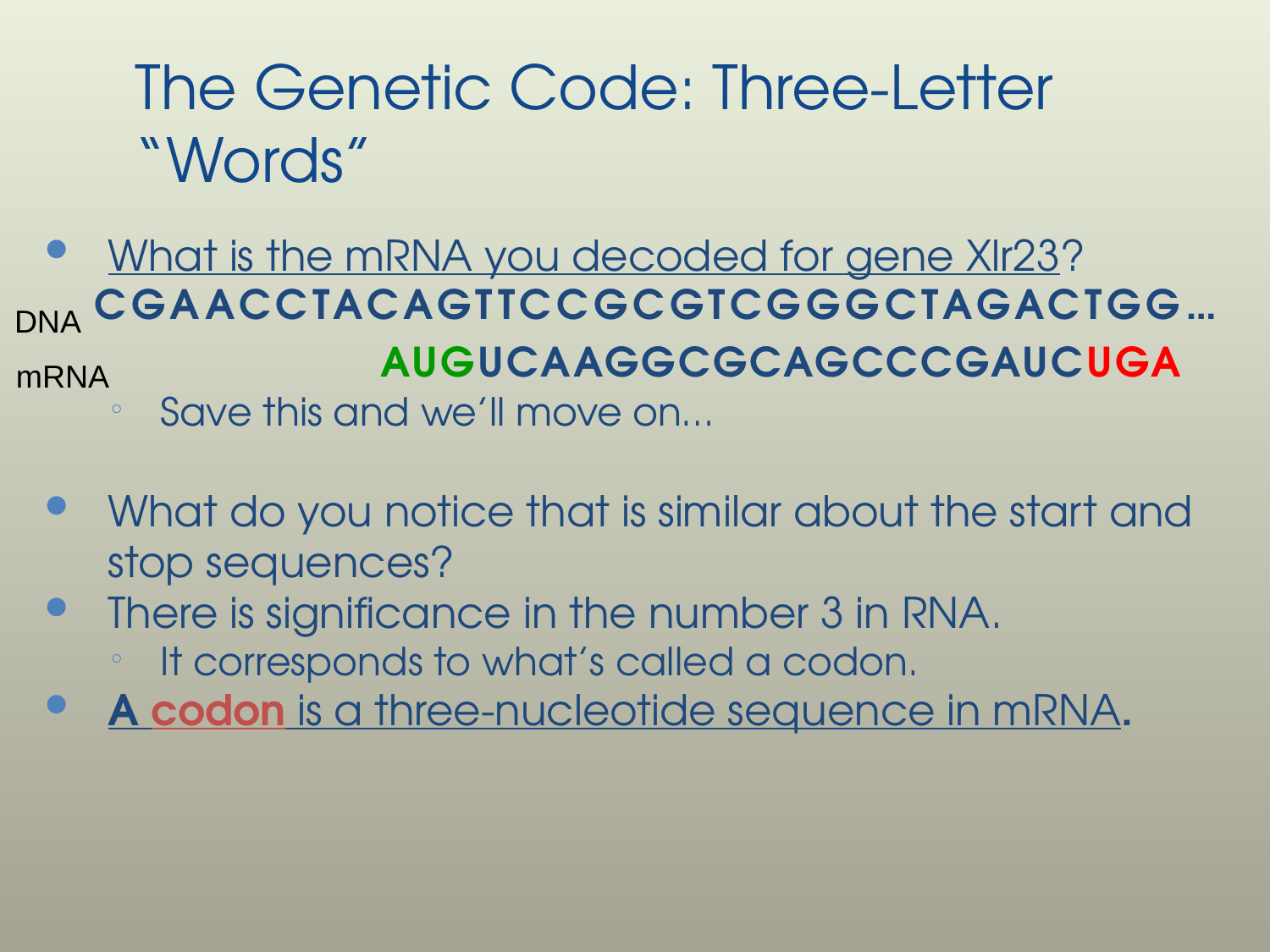

# The Genetic Code: Three-Letter “Words”
What is the mRNA you decoded for gene Xlr23?
   CGAACCTACAGTTCCGCGTCGGGCTAGACTGG…
	        AUGUCAAGGCGCAGCCCGAUCUGA
Save this and we’ll move on…

What do you notice that is similar about the start and stop sequences?
There is significance in the number 3 in RNA.
It corresponds to what’s called a codon.
A codon is a three-nucleotide sequence in mRNA.
DNA
mRNA